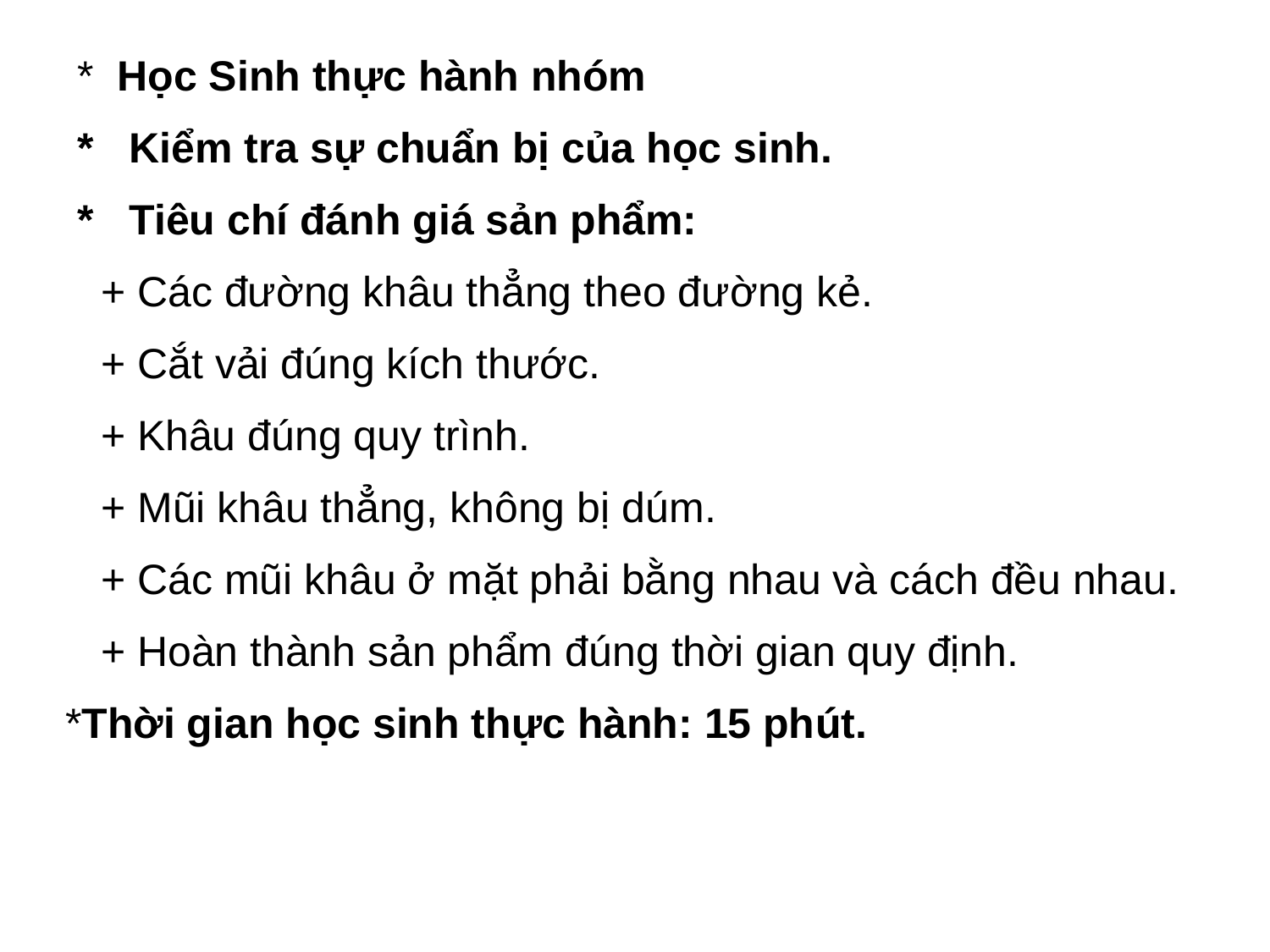

*  Học Sinh thực hành nhóm
 *   Kiểm tra sự chuẩn bị của học sinh.
 *   Tiêu chí đánh giá sản phẩm:
   + Các đường khâu thẳng theo đường kẻ.
   + Cắt vải đúng kích thước.
   + Khâu đúng quy trình.
   + Mũi khâu thẳng, không bị dúm.
   + Các mũi khâu ở mặt phải bằng nhau và cách đều nhau.
   + Hoàn thành sản phẩm đúng thời gian quy định.
*Thời gian học sinh thực hành: 15 phút.